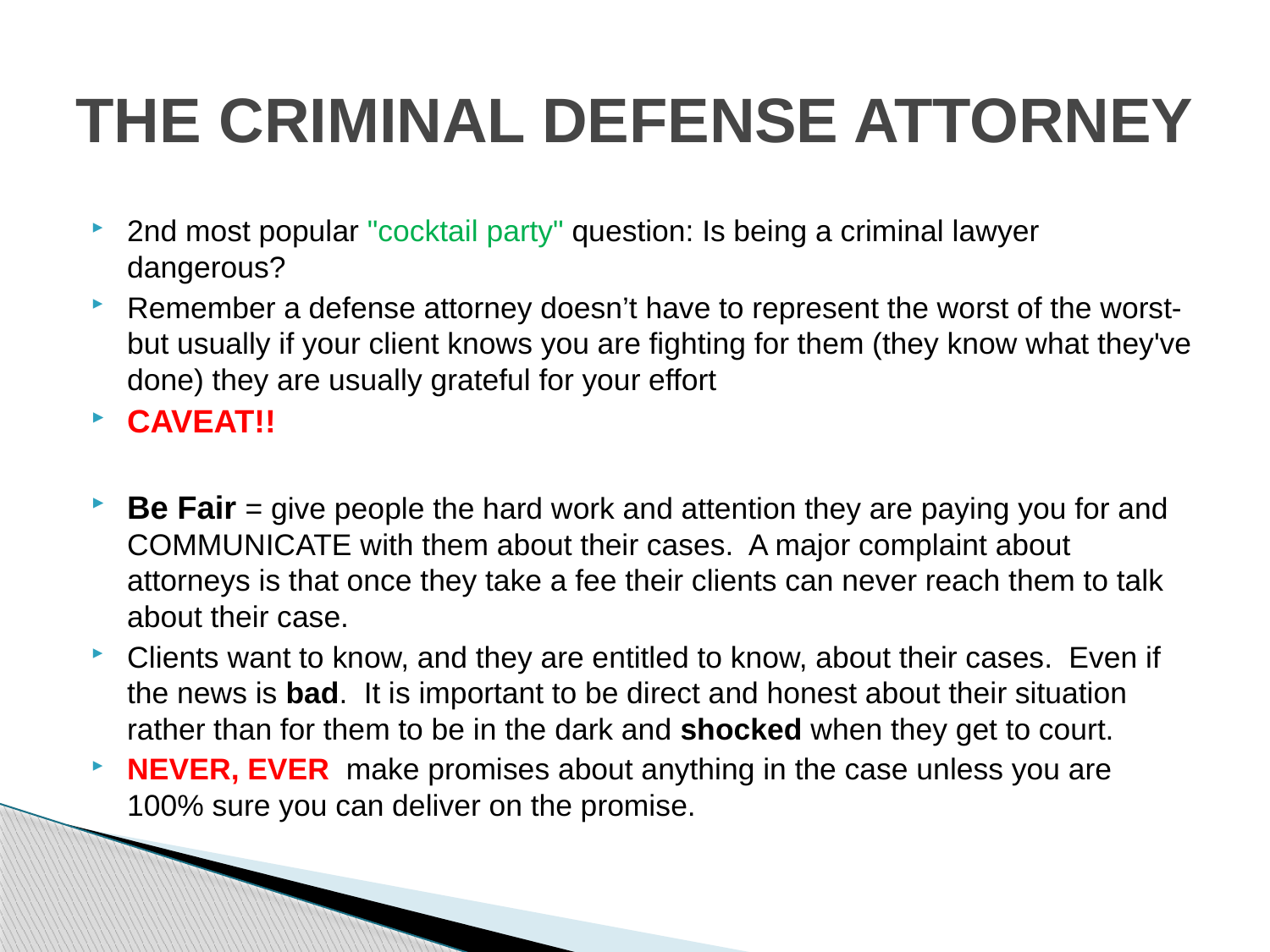

# THE CRIMINAL DEFENSE ATTORNEY
2nd most popular "cocktail party" question: Is being a criminal lawyer dangerous?
Remember a defense attorney doesn’t have to represent the worst of the worst- but usually if your client knows you are fighting for them (they know what they've done) they are usually grateful for your effort
CAVEAT!!

Be Fair = give people the hard work and attention they are paying you for and COMMUNICATE with them about their cases.  A major complaint about attorneys is that once they take a fee their clients can never reach them to talk about their case.
Clients want to know, and they are entitled to know, about their cases.  Even if the news is bad.  It is important to be direct and honest about their situation rather than for them to be in the dark and shocked when they get to court.
NEVER, EVER  make promises about anything in the case unless you are 100% sure you can deliver on the promise.